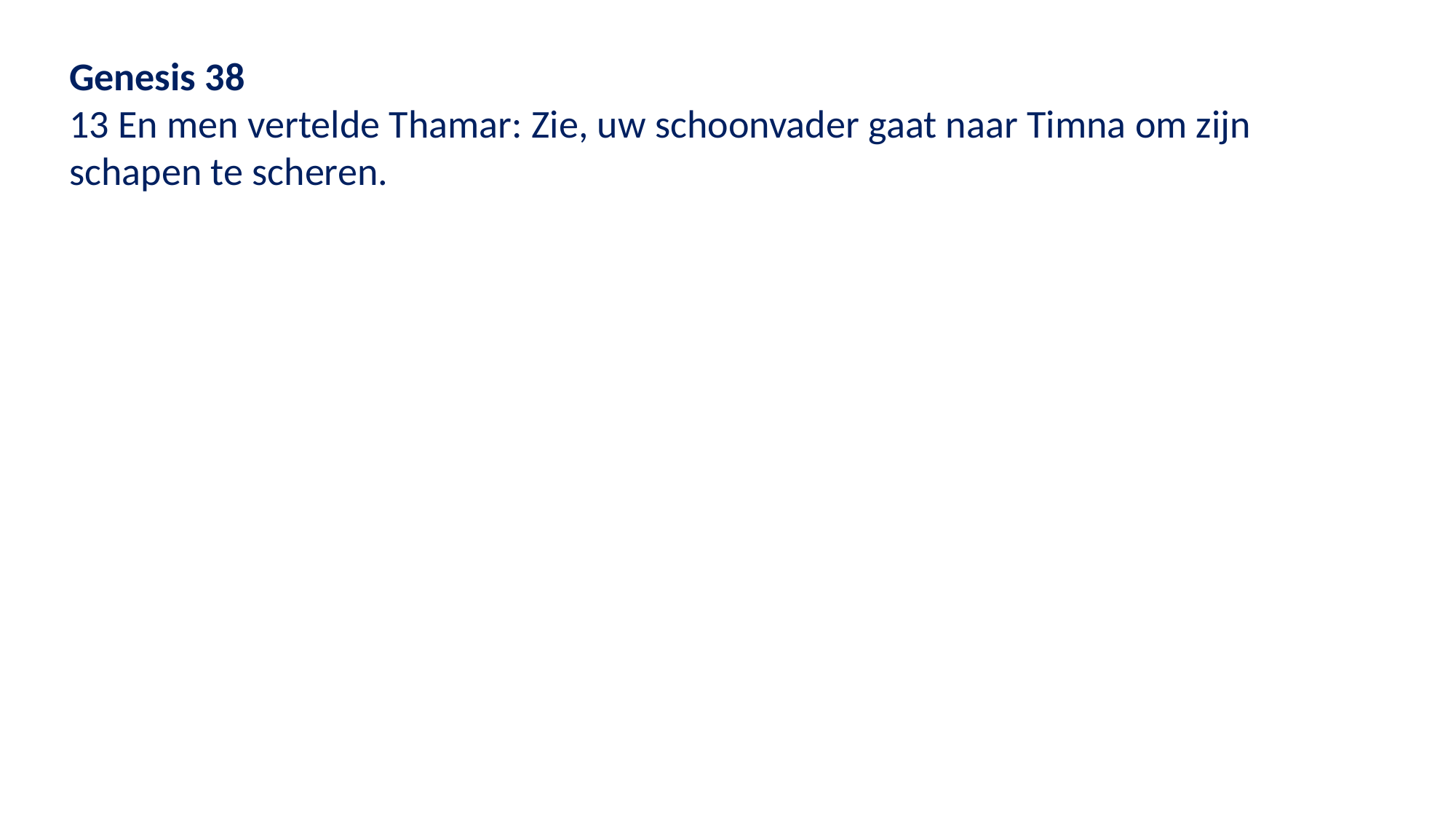

Genesis 38
13 En men vertelde Thamar: Zie, uw schoonvader gaat naar Timna om zijn schapen te scheren.